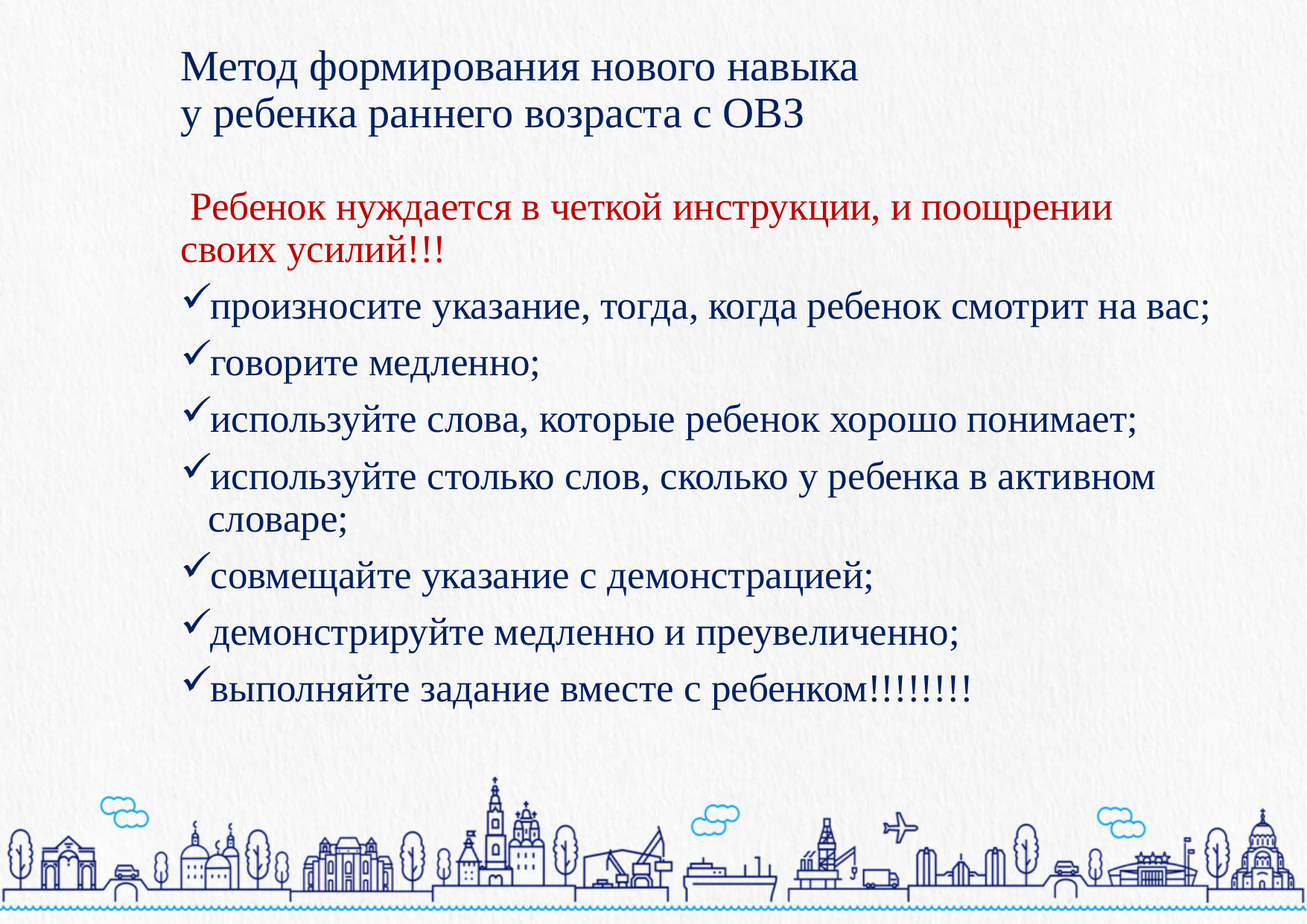

# Метод формирования нового навыка у ребенка раннего возраста с ОВЗ
 Ребенок нуждается в четкой инструкции, и поощрении своих усилий!!!
произносите указание, тогда, когда ребенок смотрит на вас;
говорите медленно;
используйте слова, которые ребенок хорошо понимает;
используйте столько слов, сколько у ребенка в активном словаре;
совмещайте указание с демонстрацией;
демонстрируйте медленно и преувеличенно;
выполняйте задание вместе с ребенком!!!!!!!!